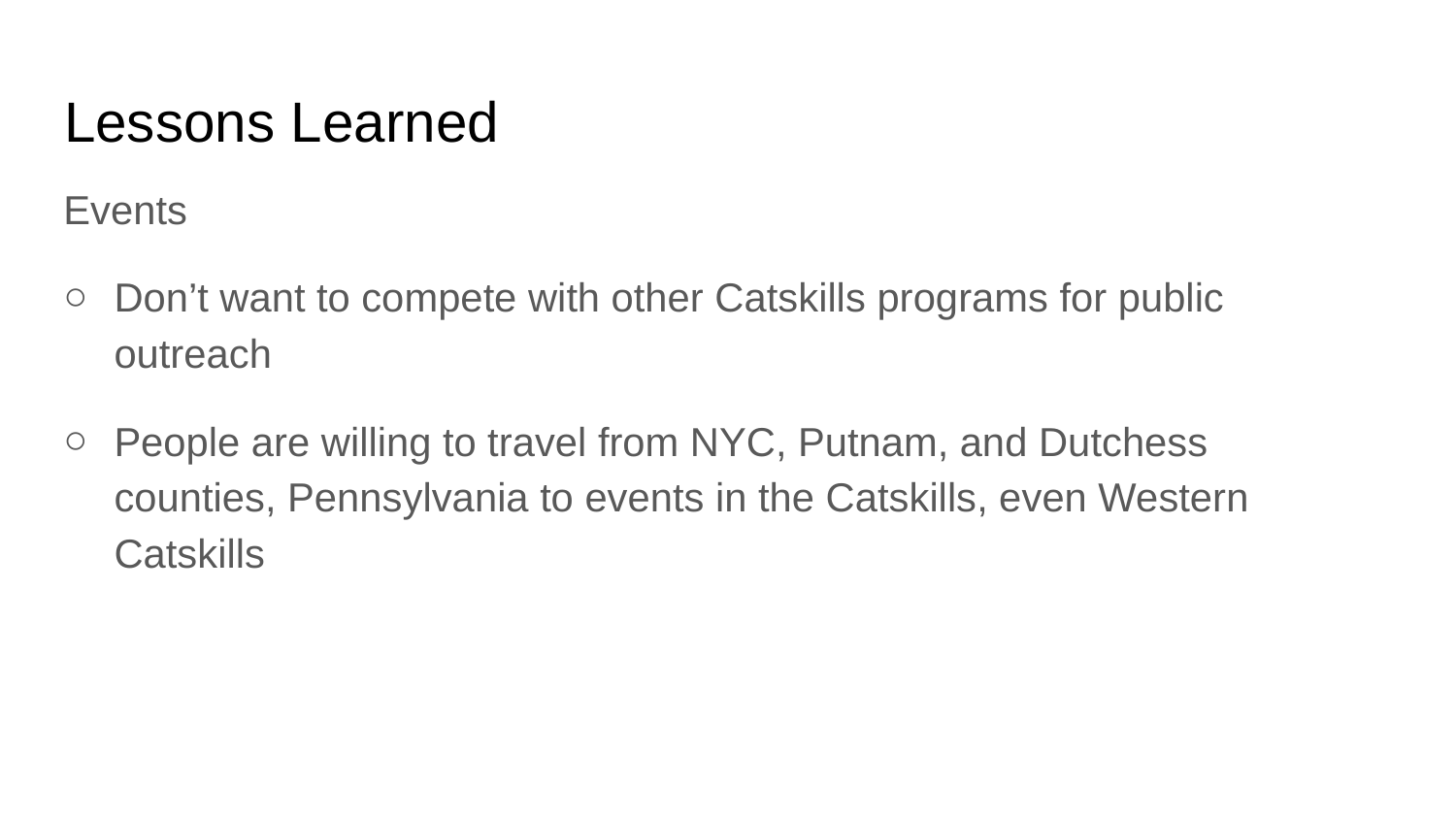

# Lessons Learned
Events
Don’t want to compete with other Catskills programs for public outreach
People are willing to travel from NYC, Putnam, and Dutchess counties, Pennsylvania to events in the Catskills, even Western Catskills